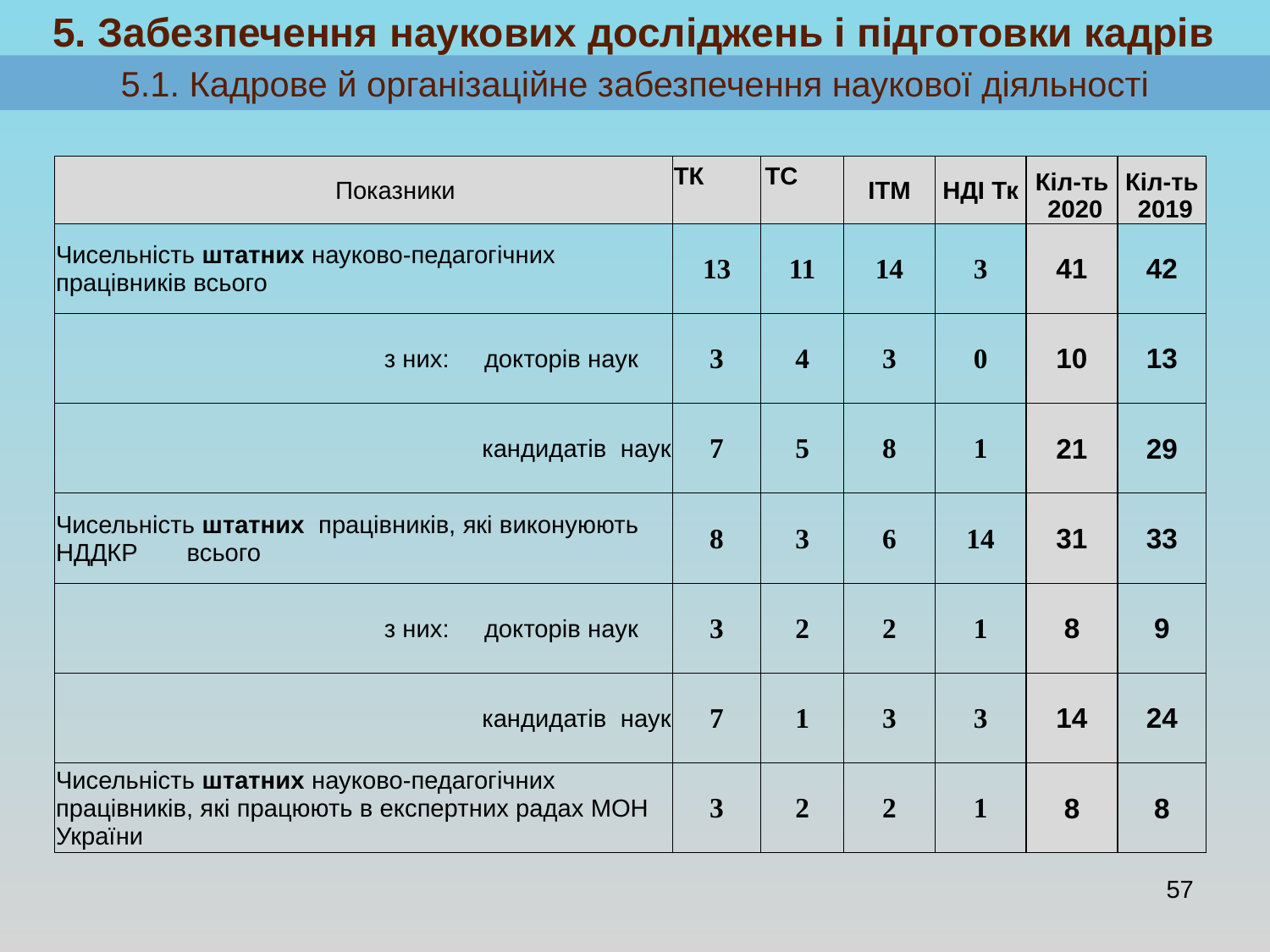

# 5. Забезпечення наукових досліджень і підготовки кадрів
5.1. Кадрове й організаційне забезпечення наукової діяльності
| Показники | ТК | ТС | ІТМ | НДІ Тк | Кіл-ть 2020 | Кіл-ть 2019 |
| --- | --- | --- | --- | --- | --- | --- |
| Чисельність штатних науково-педагогічних працівників всього | 13 | 11 | 14 | 3 | 41 | 42 |
| з них: докторів наук | 3 | 4 | 3 | 0 | 10 | 13 |
| кандидатів наук | 7 | 5 | 8 | 1 | 21 | 29 |
| Чисельність штатних працівників, які виконуюють НДДКР всього | 8 | 3 | 6 | 14 | 31 | 33 |
| з них: докторів наук | 3 | 2 | 2 | 1 | 8 | 9 |
| кандидатів наук | 7 | 1 | 3 | 3 | 14 | 24 |
| Чисельність штатних науково-педагогічних працівників, які працюють в експертних радах МОН України | 3 | 2 | 2 | 1 | 8 | 8 |
57